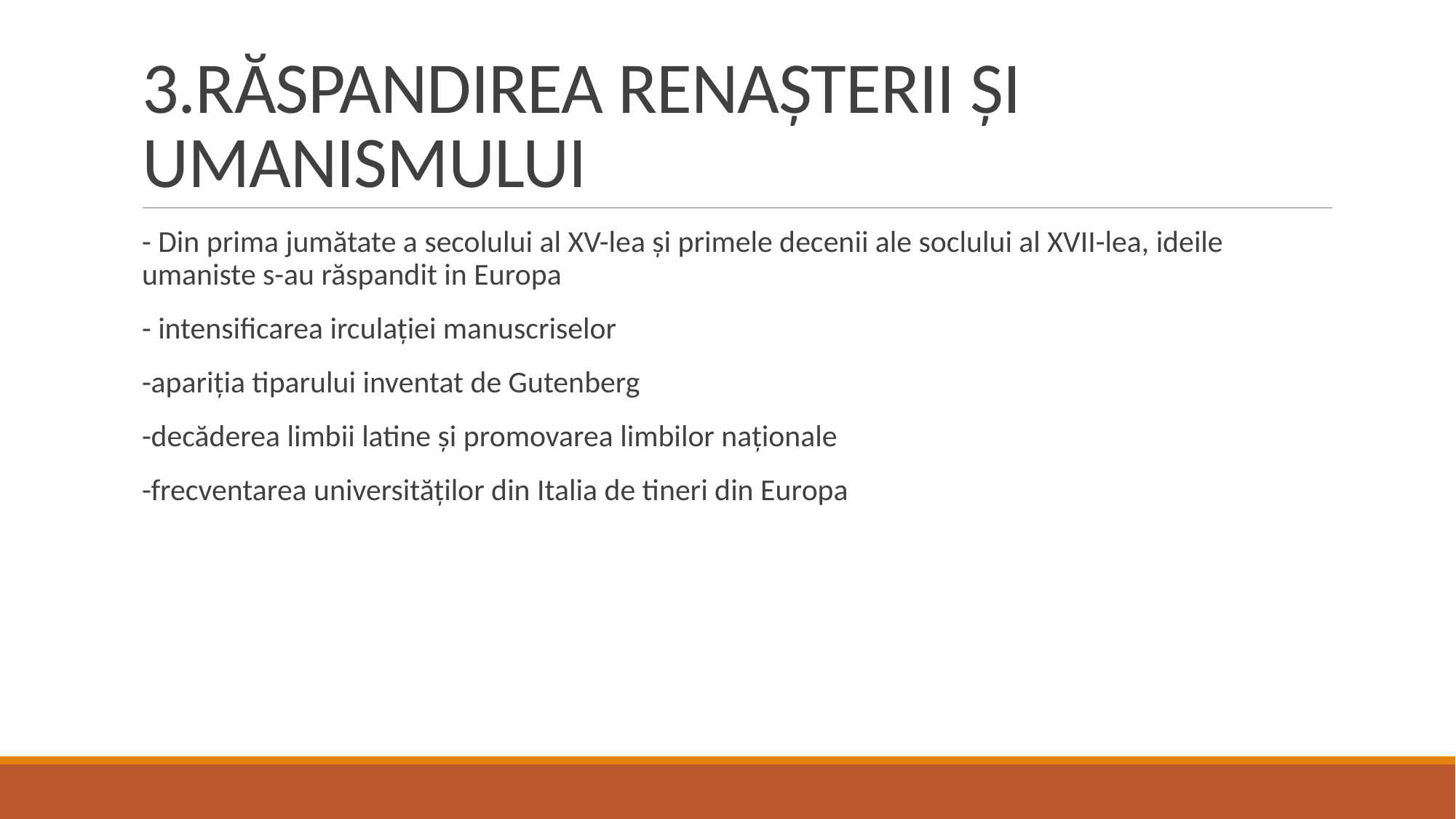

# 3.RĂSPANDIREA RENAȘTERII ȘI UMANISMULUI
- Din prima jumătate a secolului al XV-lea și primele decenii ale soclului al XVII-lea, ideile umaniste s-au răspandit in Europa
- intensificarea irculației manuscriselor
-apariția tiparului inventat de Gutenberg
-decăderea limbii latine și promovarea limbilor naționale
-frecventarea universităților din Italia de tineri din Europa